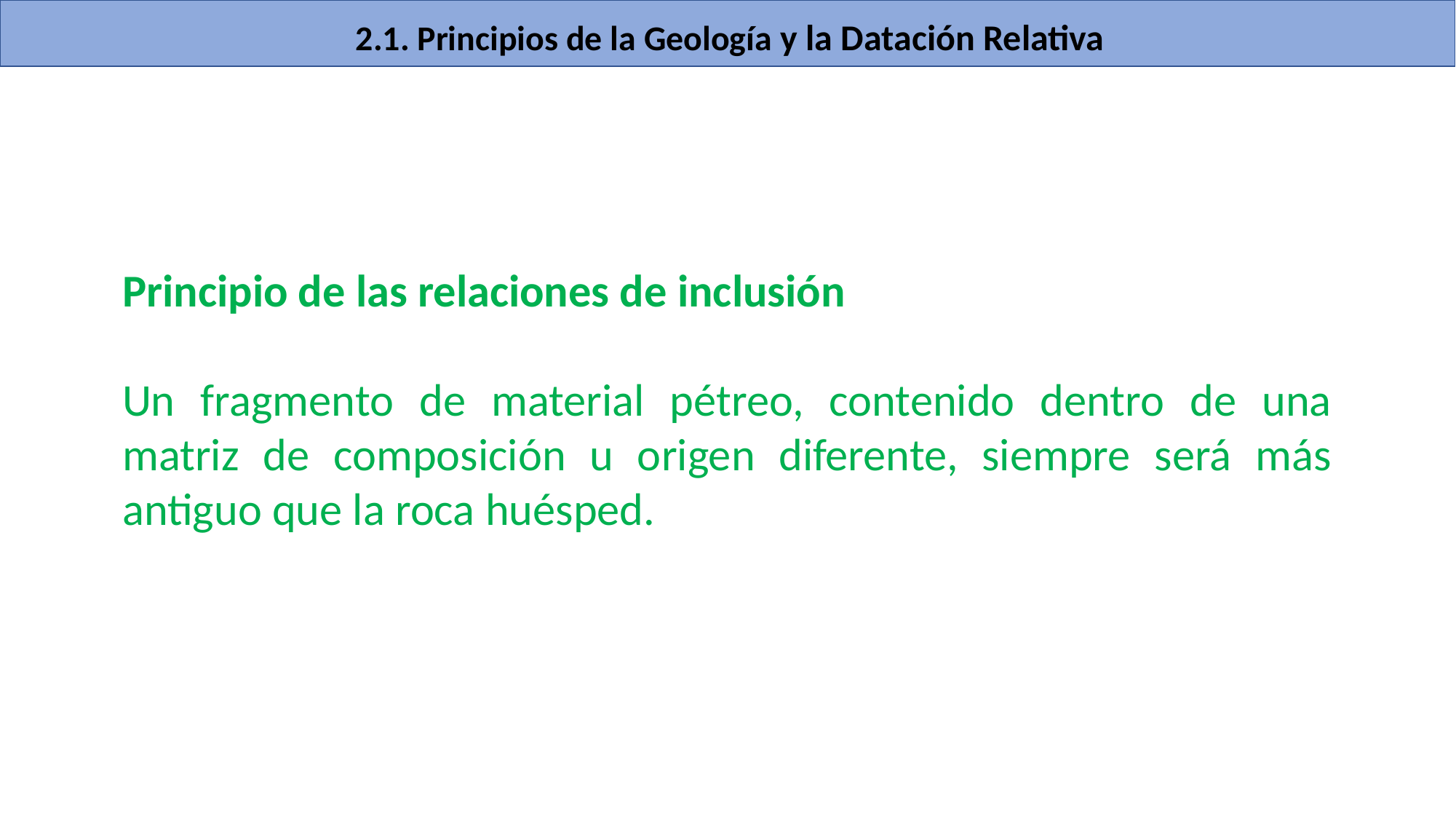

2.1. Principios de la Geología y la Datación Relativa

2.1. Principios de la Geología y la Datación Relativa

Principio de las relaciones de inclusión

Un fragmento de material pétreo, contenido dentro de una matriz de composición u origen diferente, siempre será más antiguo que la roca huésped.